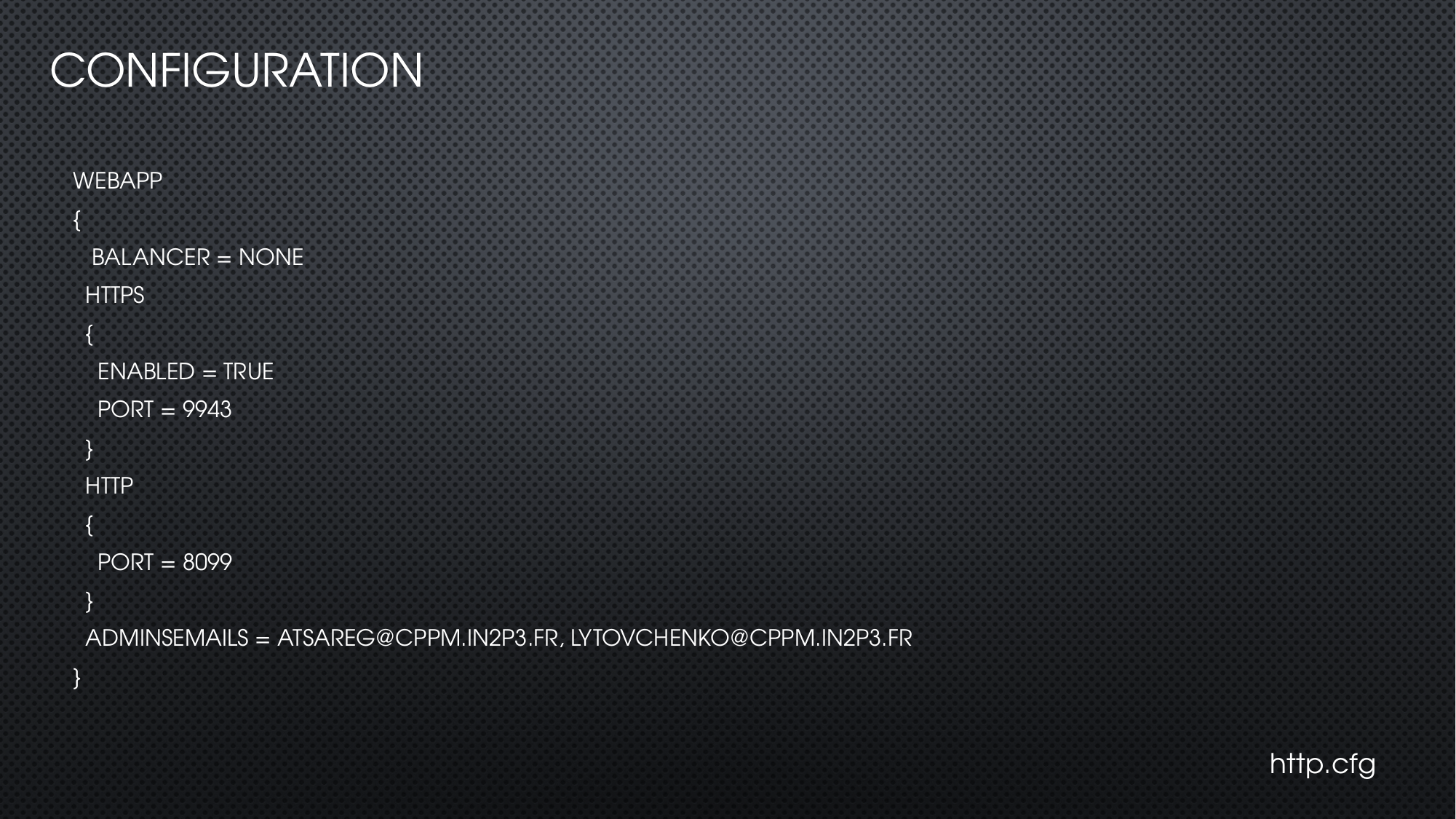

# Configuration
WebApp
{
   Balancer = none
  HTTPS
  {
    Enabled = True
    Port = 9943
  }
  HTTP
  {
    Port = 8099
  }
  AdminsEmails = atsareg@cppm.in2p3.fr, lytovchenko@cppm.in2p3.fr
}

http.cfg